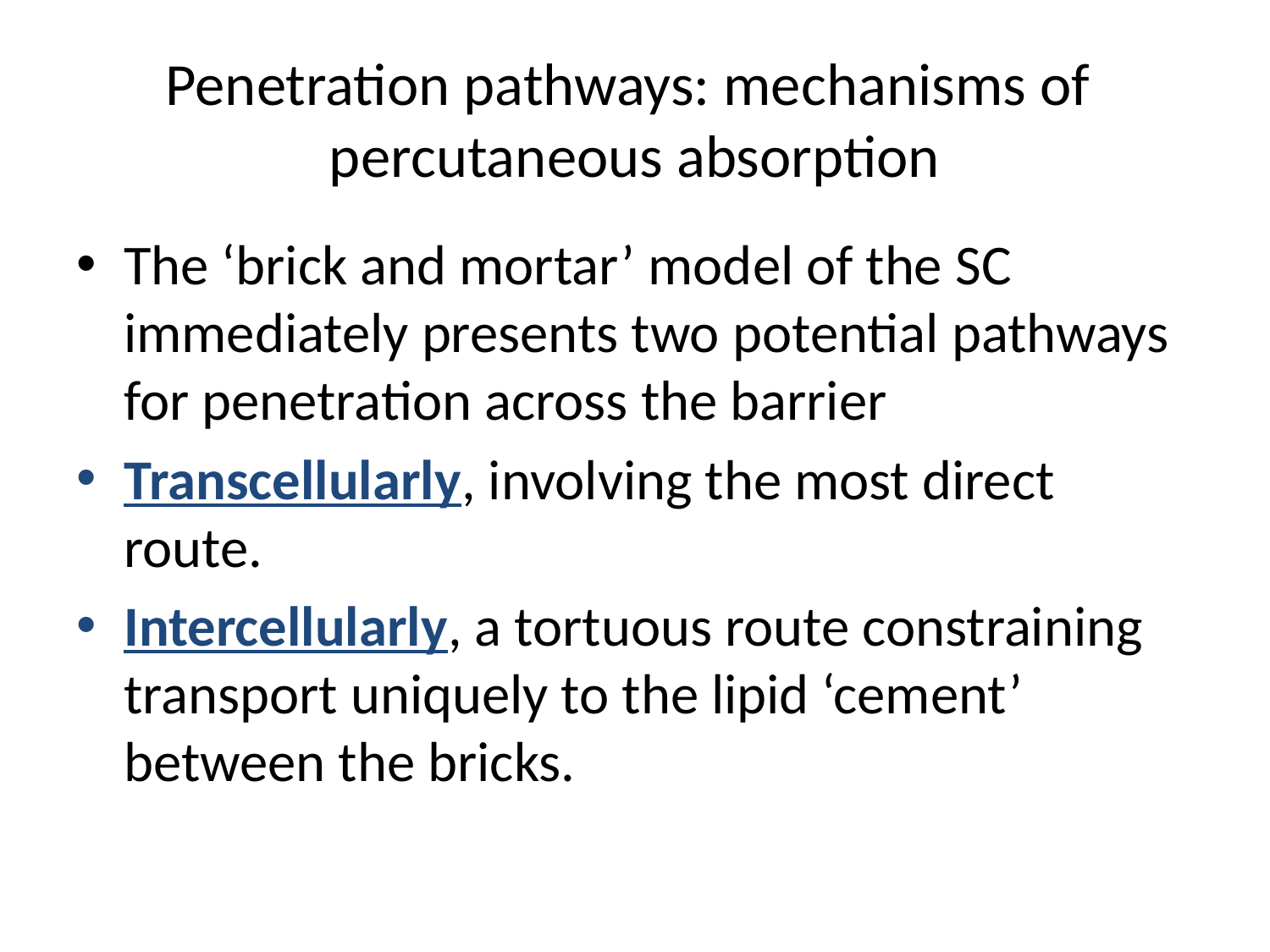

# Penetration pathways: mechanisms of percutaneous absorption
The ‘brick and mortar’ model of the SC immediately presents two potential pathways for penetration across the barrier
Transcellularly, involving the most direct route.
Intercellularly, a tortuous route constraining transport uniquely to the lipid ‘cement’ between the bricks.